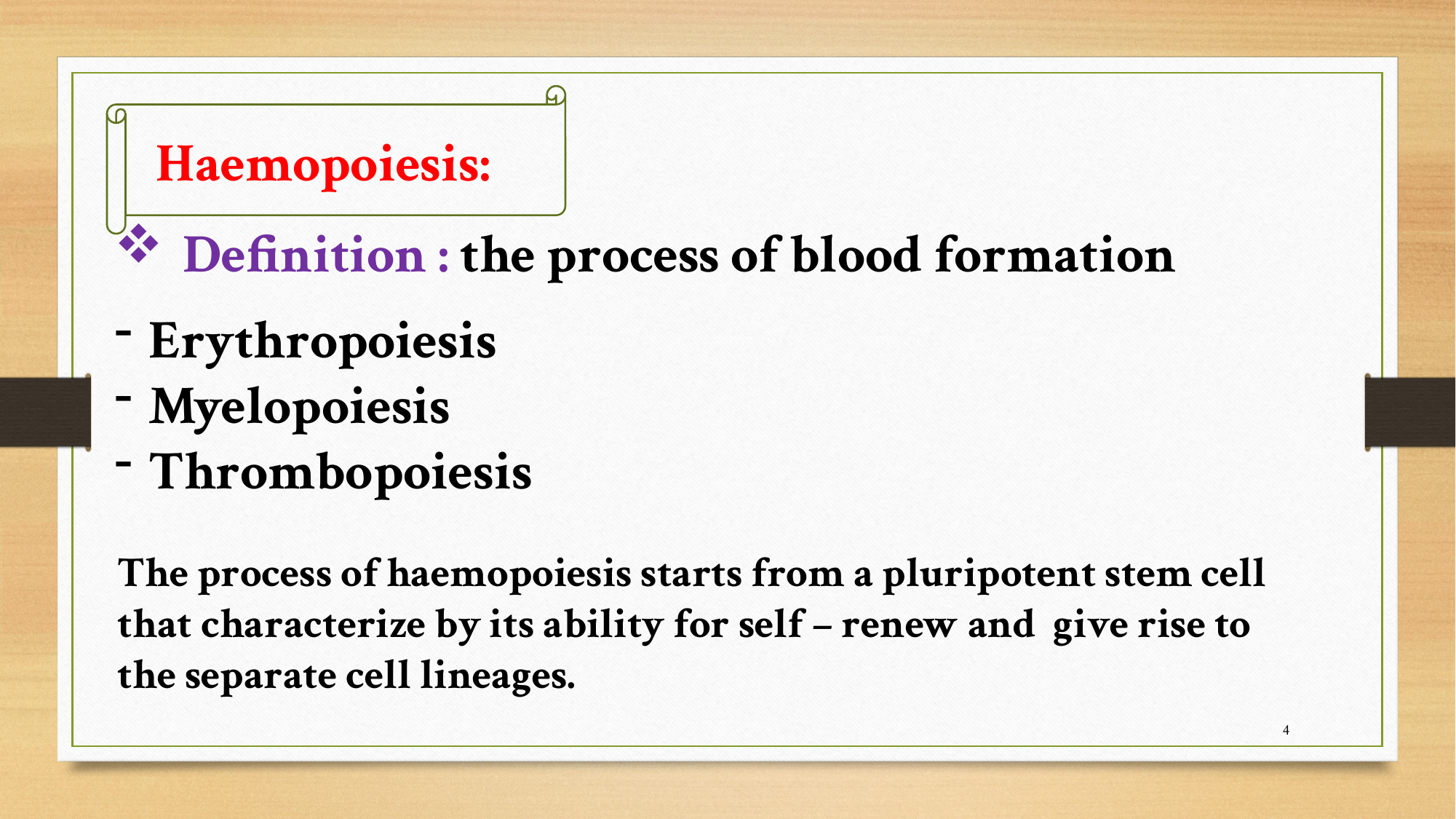

Haemopoiesis:
Definition : the process of blood formation
Erythropoiesis
Myelopoiesis
Thrombopoiesis

The process of haemopoiesis starts from a pluripotent stem cell that characterize by its ability for self – renew and  give rise to the separate cell lineages.
4